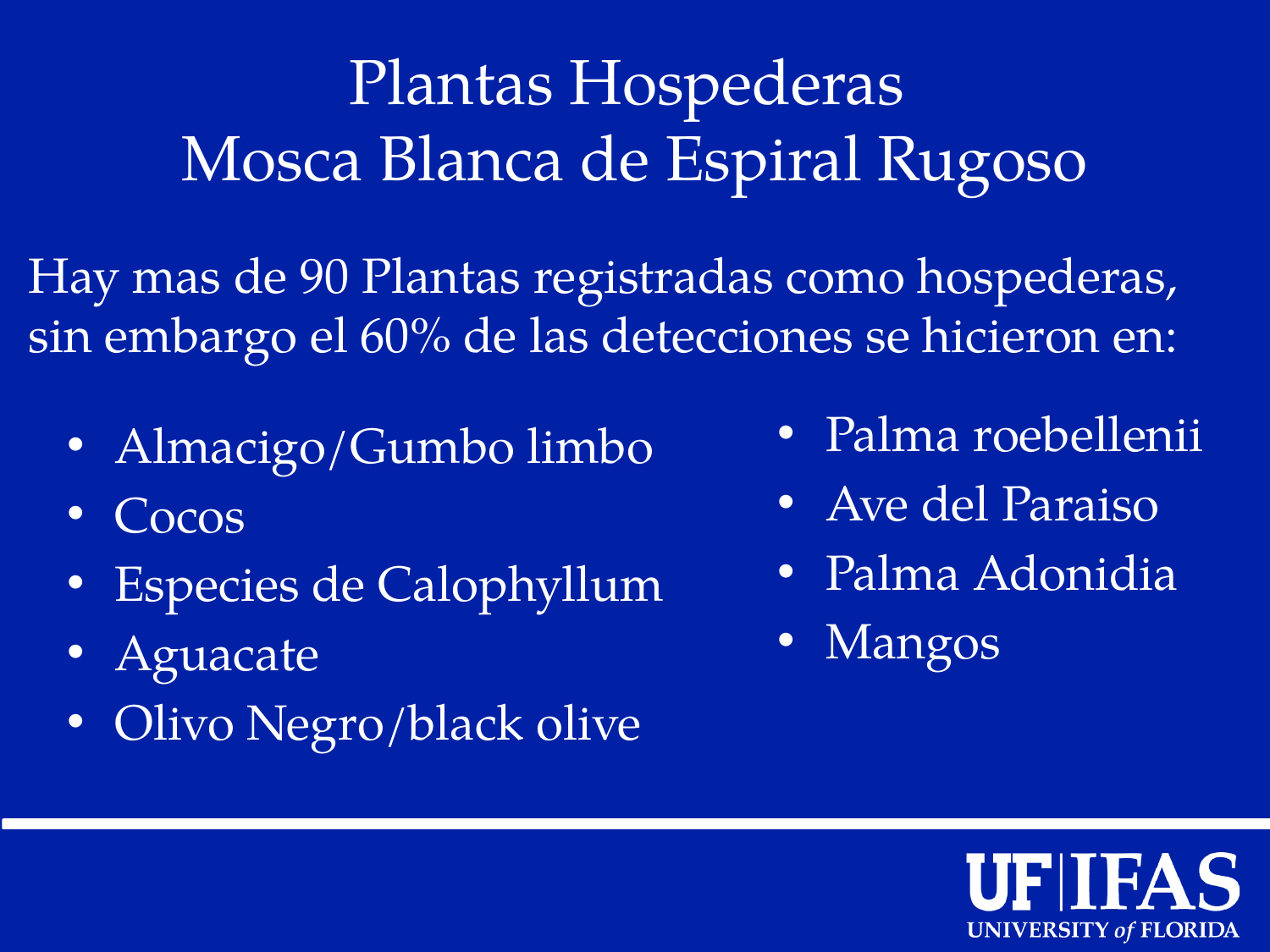

# Plantas Hospederas Mosca Blanca de Espiral Rugoso
Hay mas de 90 Plantas registradas como hospederas, sin embargo el 60% de las detecciones se hicieron en:
Palma roebellenii
Ave del Paraiso
Palma Adonidia
Mangos
Almacigo/Gumbo limbo
Cocos
Especies de Calophyllum
Aguacate
Olivo Negro/black olive